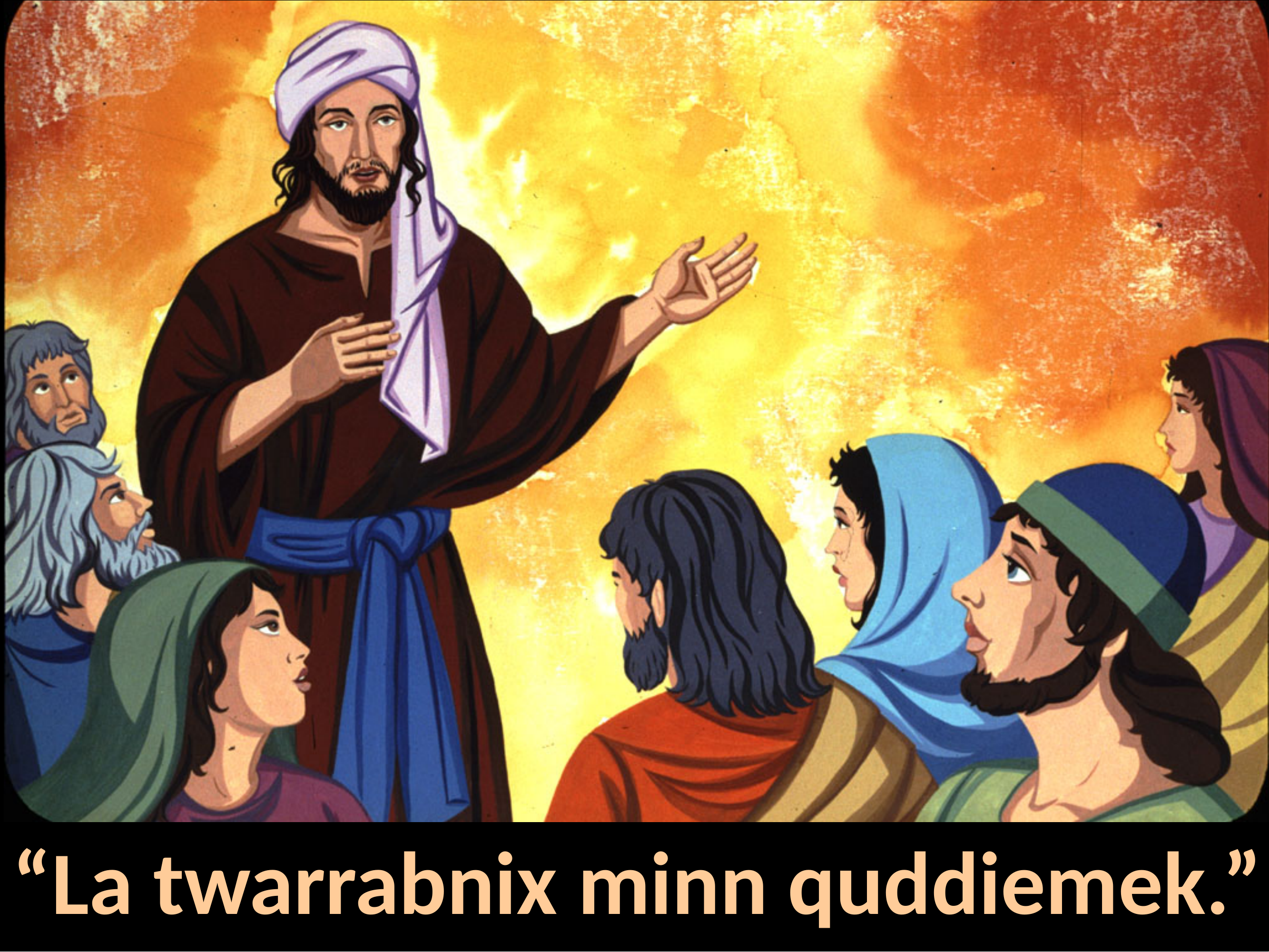

should be consumed between meals
“La twarrabnix minn quddiemek.”